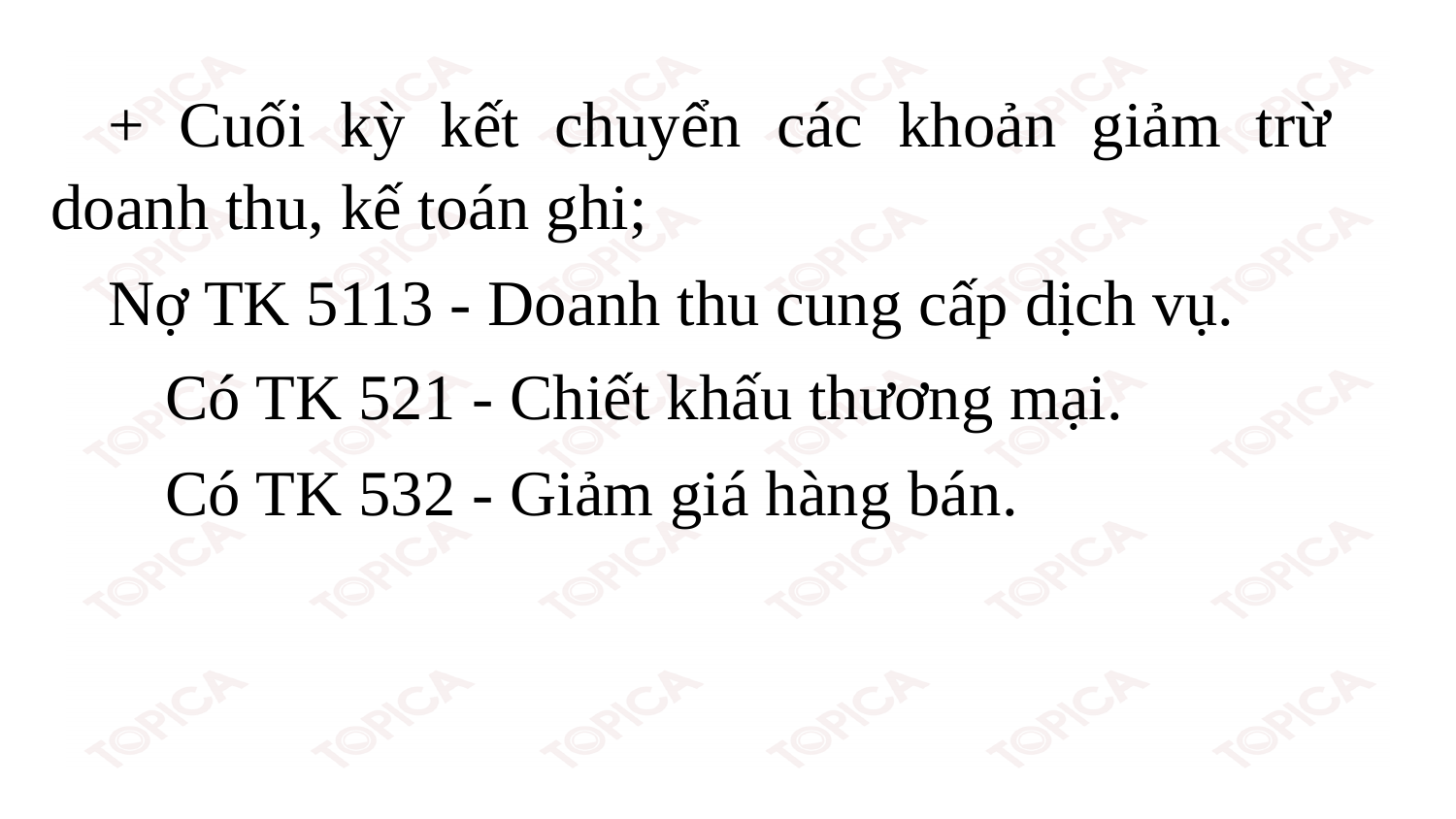

+ Cuối kỳ kết chuyển các khoản giảm trừ doanh thu, kế toán ghi;
Nợ TK 5113 - Doanh thu cung cấp dịch vụ.
Có TK 521 - Chiết khấu thương mại.
Có TK 532 - Giảm giá hàng bán.